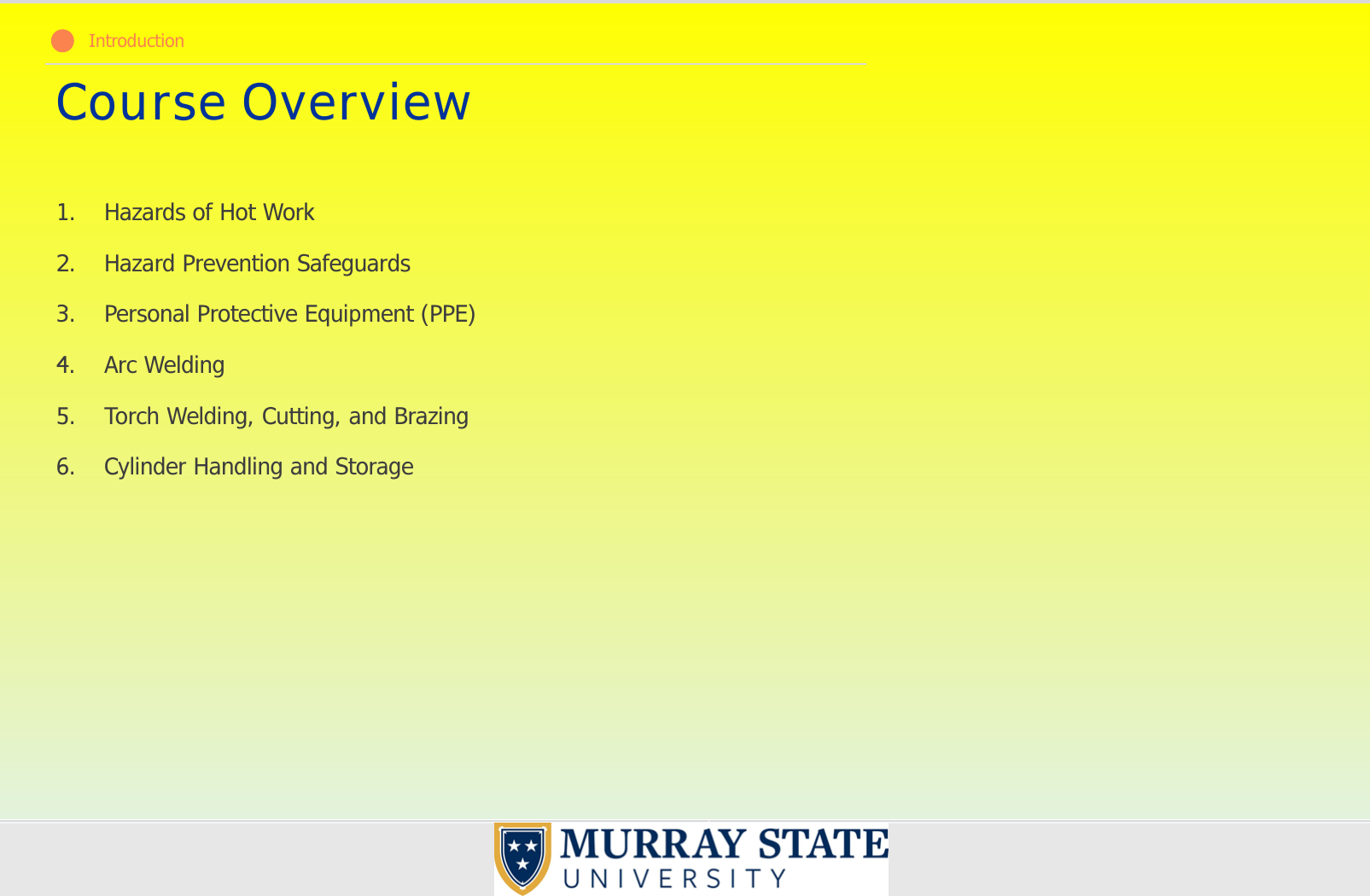

Introduction
# Course Overview
Hazards of Hot Work
Hazard Prevention Safeguards
Personal Protective Equipment (PPE)
Arc Welding
Torch Welding, Cutting, and Brazing
Cylinder Handling and Storage